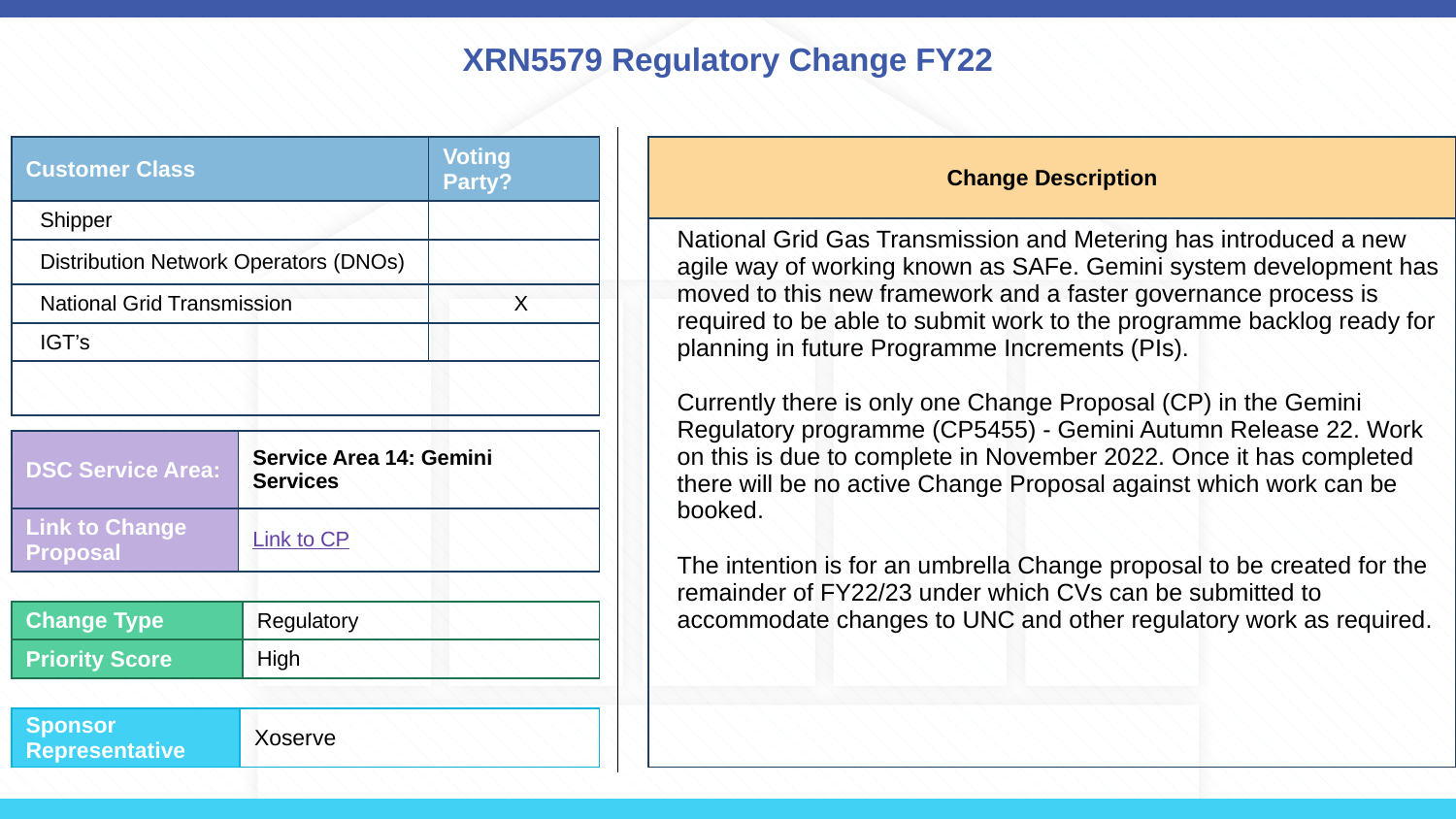

# XRN5579 Regulatory Change FY22
| Customer Class | Voting Party? |
| --- | --- |
| Shipper |  |
| Distribution Network Operators (DNOs) |  |
| National Grid Transmission | X |
| IGT’s |  |
|  |  |
| Change Description |
| --- |
| National Grid Gas Transmission and Metering has introduced a new agile way of working known as SAFe. Gemini system development has moved to this new framework and a faster governance process is required to be able to submit work to the programme backlog ready for planning in future Programme Increments (PIs). Currently there is only one Change Proposal (CP) in the Gemini Regulatory programme (CP5455) - Gemini Autumn Release 22. Work on this is due to complete in November 2022. Once it has completed there will be no active Change Proposal against which work can be booked. The intention is for an umbrella Change proposal to be created for the remainder of FY22/23 under which CVs can be submitted to accommodate changes to UNC and other regulatory work as required. |
| DSC Service Area: | Service Area 14: Gemini Services |
| --- | --- |
| Link to Change Proposal | Link to CP |
| Change Type | Regulatory |
| --- | --- |
| Priority Score | High |
| Sponsor Representative | Xoserve |
| --- | --- |